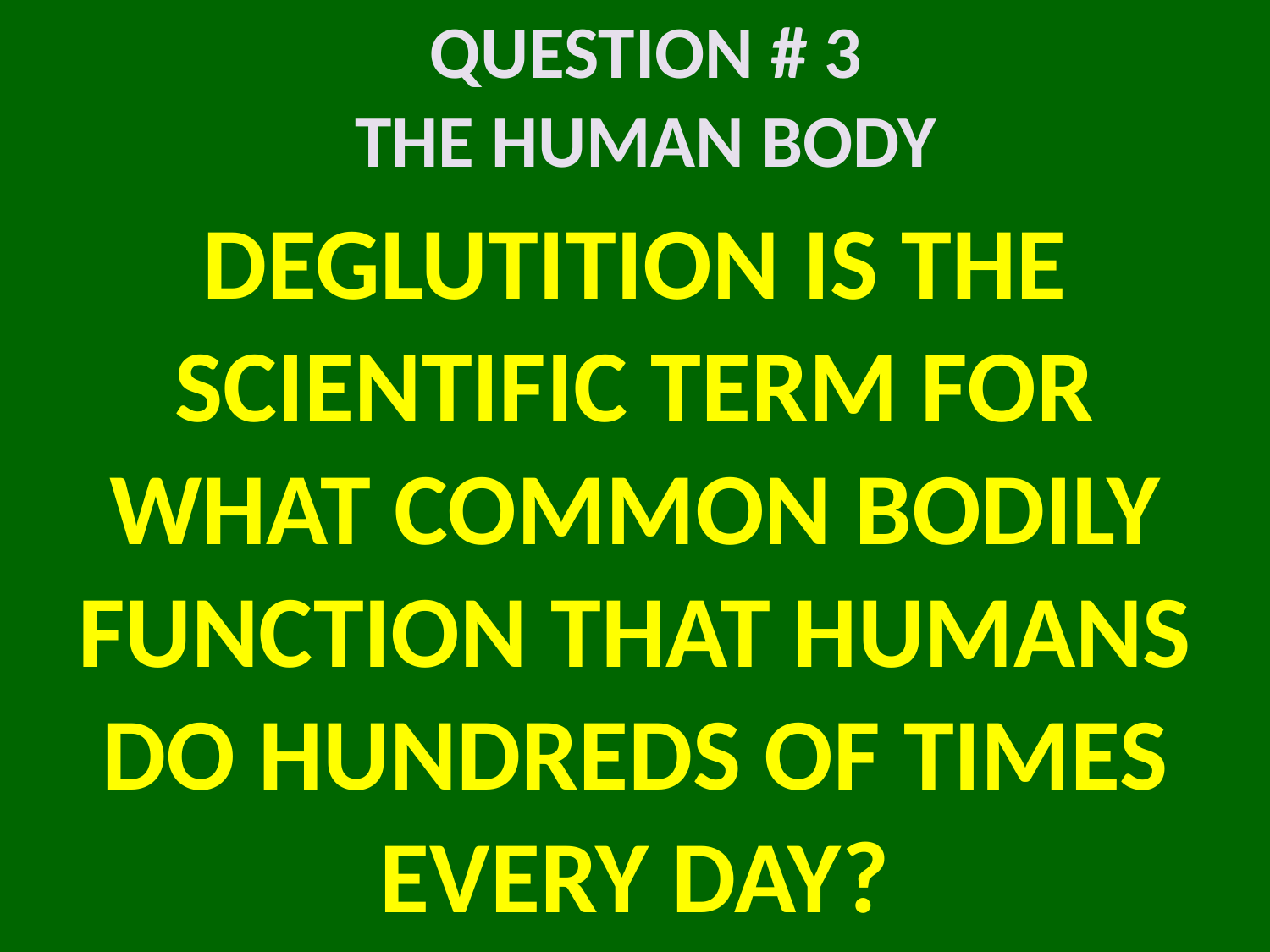

# QUESTION # 3 THE HUMAN BODY
DEGLUTITION IS THE SCIENTIFIC TERM FOR WHAT COMMON BODILY FUNCTION THAT HUMANS DO HUNDREDS OF TIMES EVERY DAY?